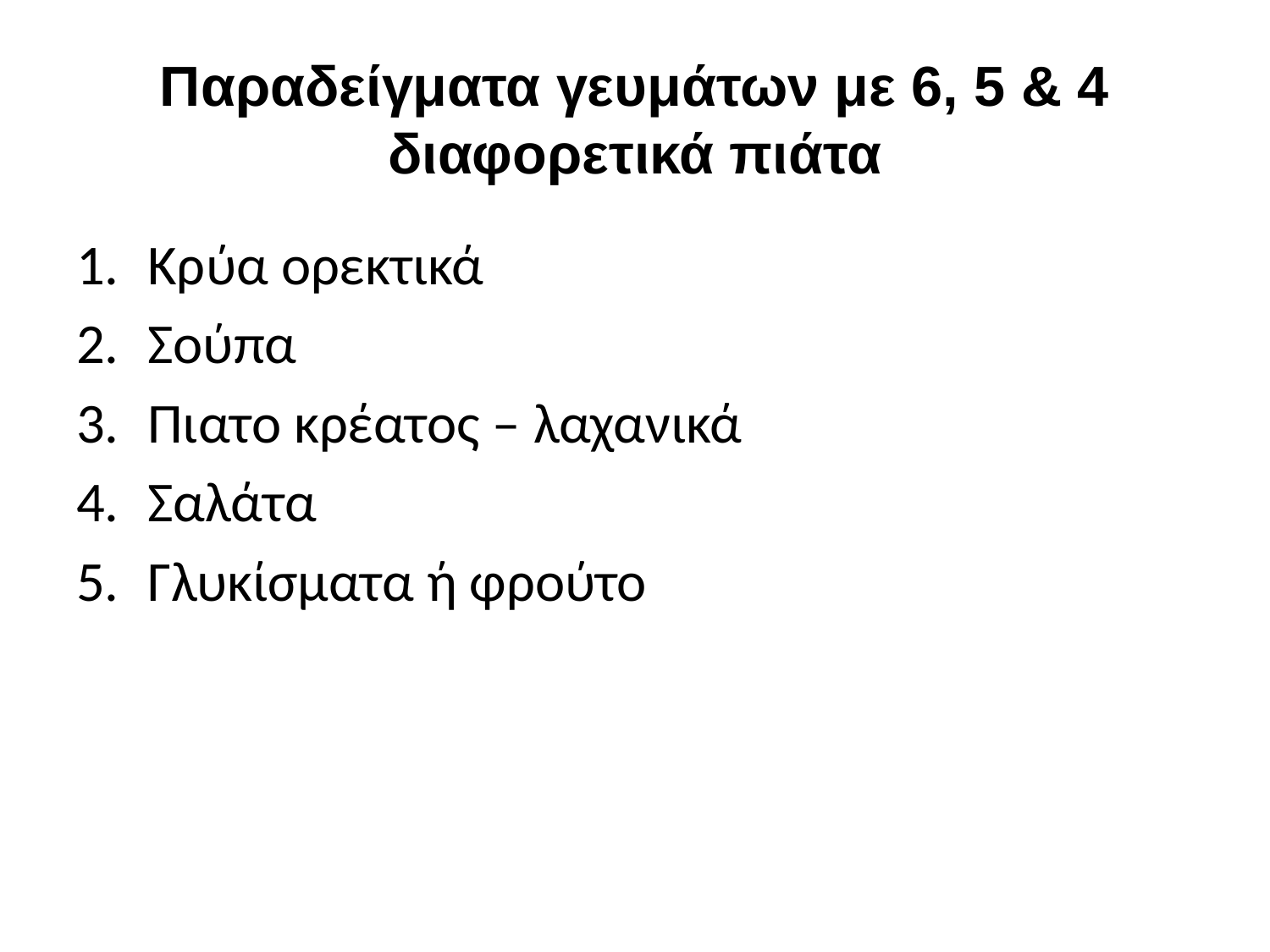

# Παραδείγματα γευμάτων με 6, 5 & 4 διαφορετικά πιάτα
Κρύα ορεκτικά
Σούπα
Πιατο κρέατος – λαχανικά
Σαλάτα
Γλυκίσματα ή φρούτο